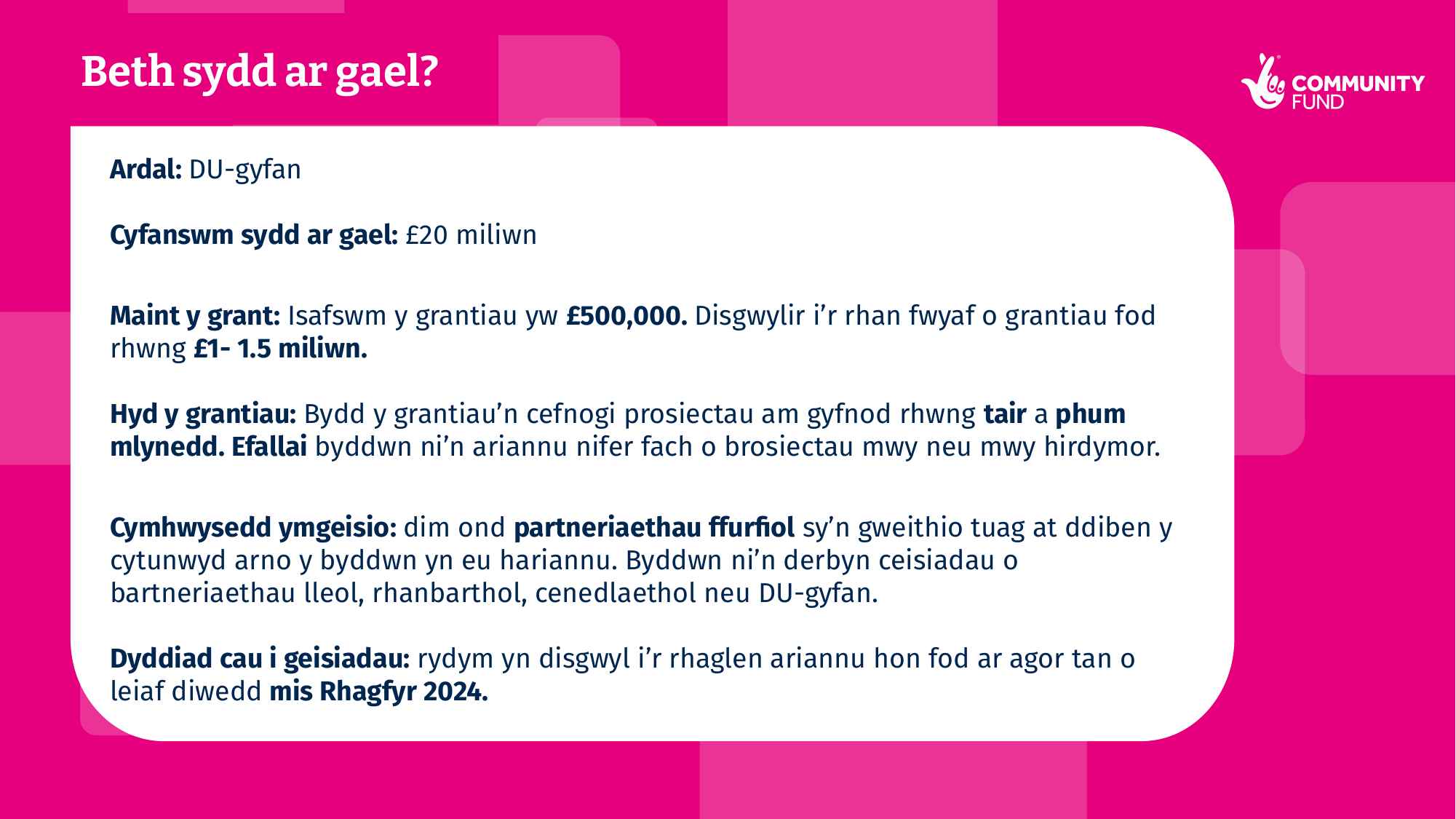

Beth sydd ar gael?
Ardal: DU-gyfan
Cyfanswm sydd ar gael: £20 miliwn
Maint y grant: Isafswm y grantiau yw £500,000. Disgwylir i’r rhan fwyaf o grantiau fod rhwng £1- 1.5 miliwn.
Hyd y grantiau: Bydd y grantiau’n cefnogi prosiectau am gyfnod rhwng tair a phum mlynedd. Efallai byddwn ni’n ariannu nifer fach o brosiectau mwy neu mwy hirdymor.
Cymhwysedd ymgeisio: dim ond partneriaethau ffurfiol sy’n gweithio tuag at ddiben y cytunwyd arno y byddwn yn eu hariannu. Byddwn ni’n derbyn ceisiadau o bartneriaethau lleol, rhanbarthol, cenedlaethol neu DU-gyfan.
Dyddiad cau i geisiadau: rydym yn disgwyl i’r rhaglen ariannu hon fod ar agor tan o leiaf diwedd mis Rhagfyr 2024.